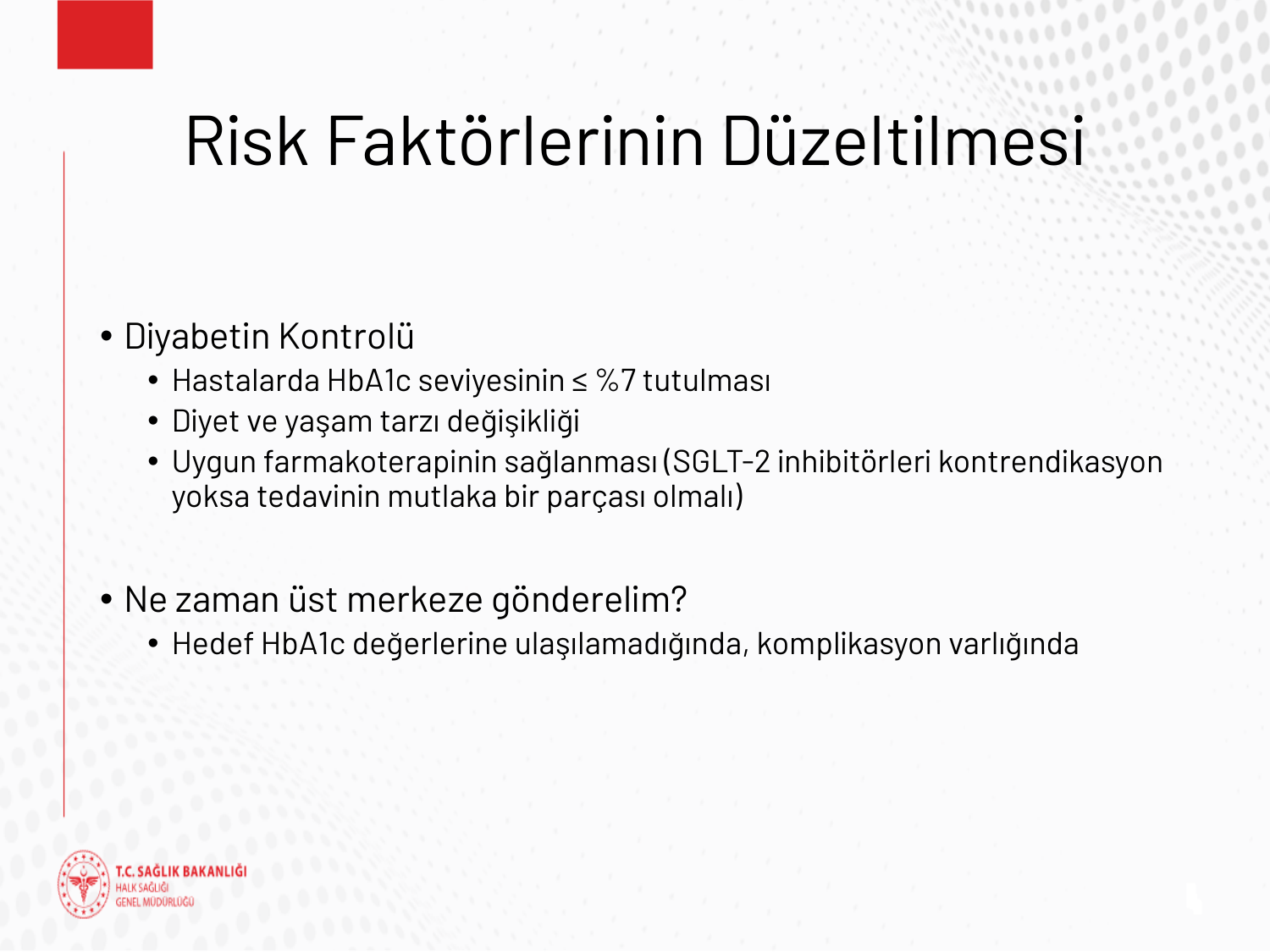

# Risk Faktörlerinin Düzeltilmesi

Diyabetin Kontrolü
Hastalarda HbA1c seviyesinin ≤ %7 tutulması
Diyet ve yaşam tarzı değişikliği
Uygun farmakoterapinin sağlanması (SGLT-2 inhibitörleri kontrendikasyon yoksa tedavinin mutlaka bir parçası olmalı)

Ne zaman üst merkeze gönderelim?
Hedef HbA1c değerlerine ulaşılamadığında, komplikasyon varlığında